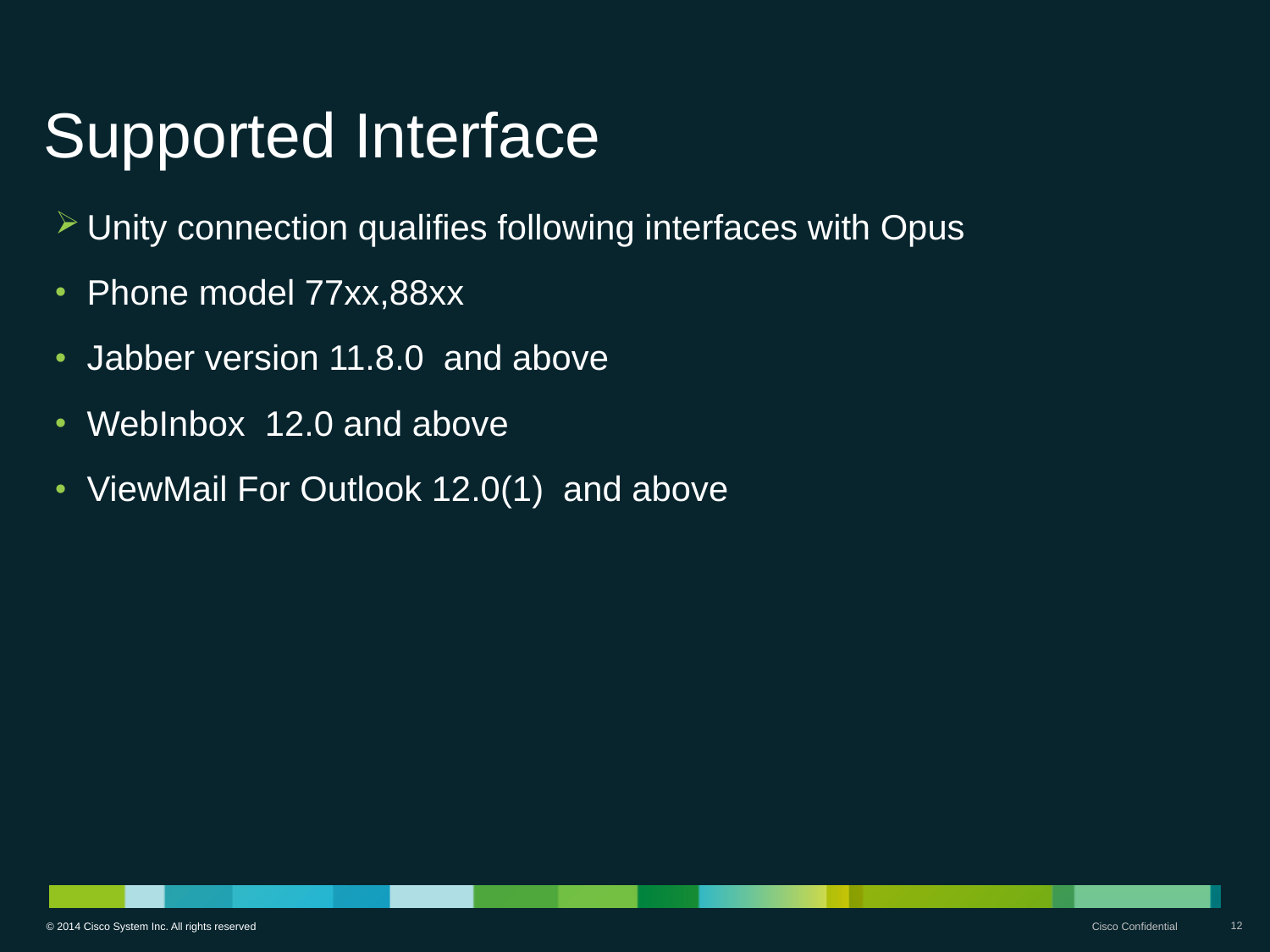

# Supported Interface
Unity connection qualifies following interfaces with Opus
Phone model 77xx,88xx
Jabber version 11.8.0  and above
WebInbox  12.0 and above
ViewMail For Outlook 12.0(1)  and above